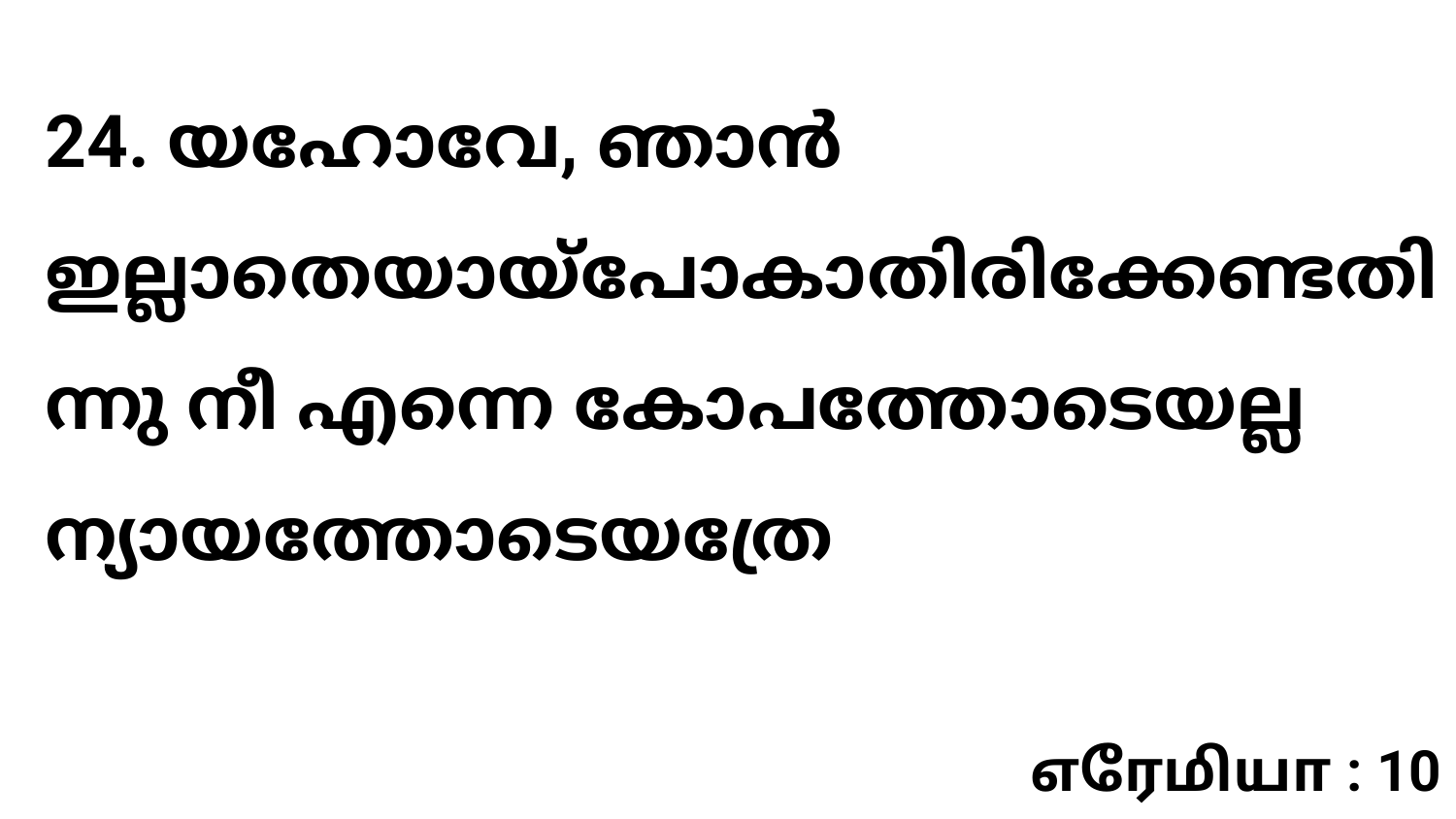

24. യഹോവേ, ഞാൻ ഇല്ലാതെയായ്പോകാതിരിക്കേണ്ടതിന്നു നീ എന്നെ കോപത്തോടെയല്ല ന്യായത്തോടെയത്രേ
எரேமியா : 10